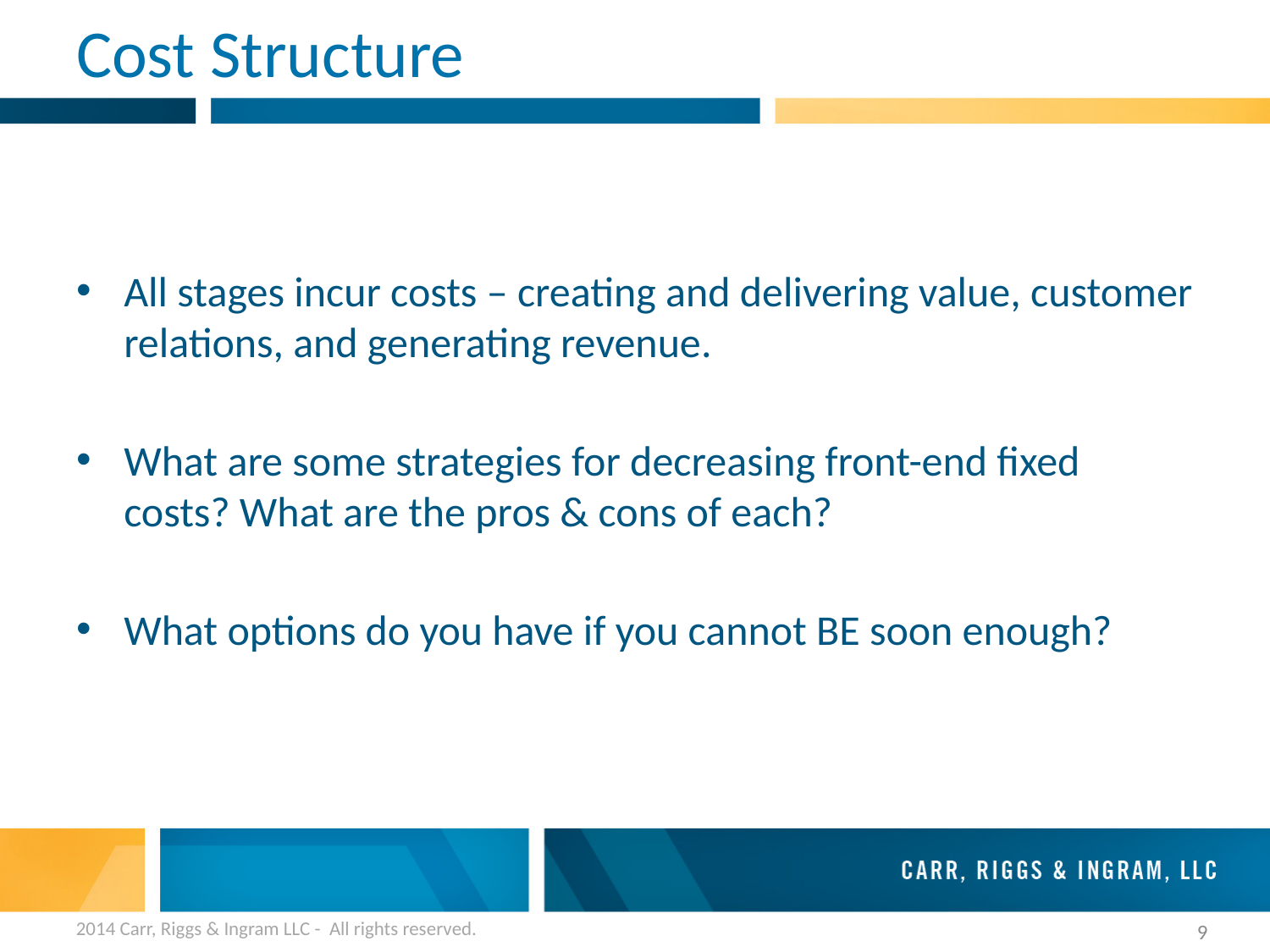

# Cost Structure

All stages incur costs – creating and delivering value, customer relations, and generating revenue.

What are some strategies for decreasing front-end fixed costs? What are the pros & cons of each?

What options do you have if you cannot BE soon enough?

2014 Carr, Riggs & Ingram LLC -  All rights reserved.